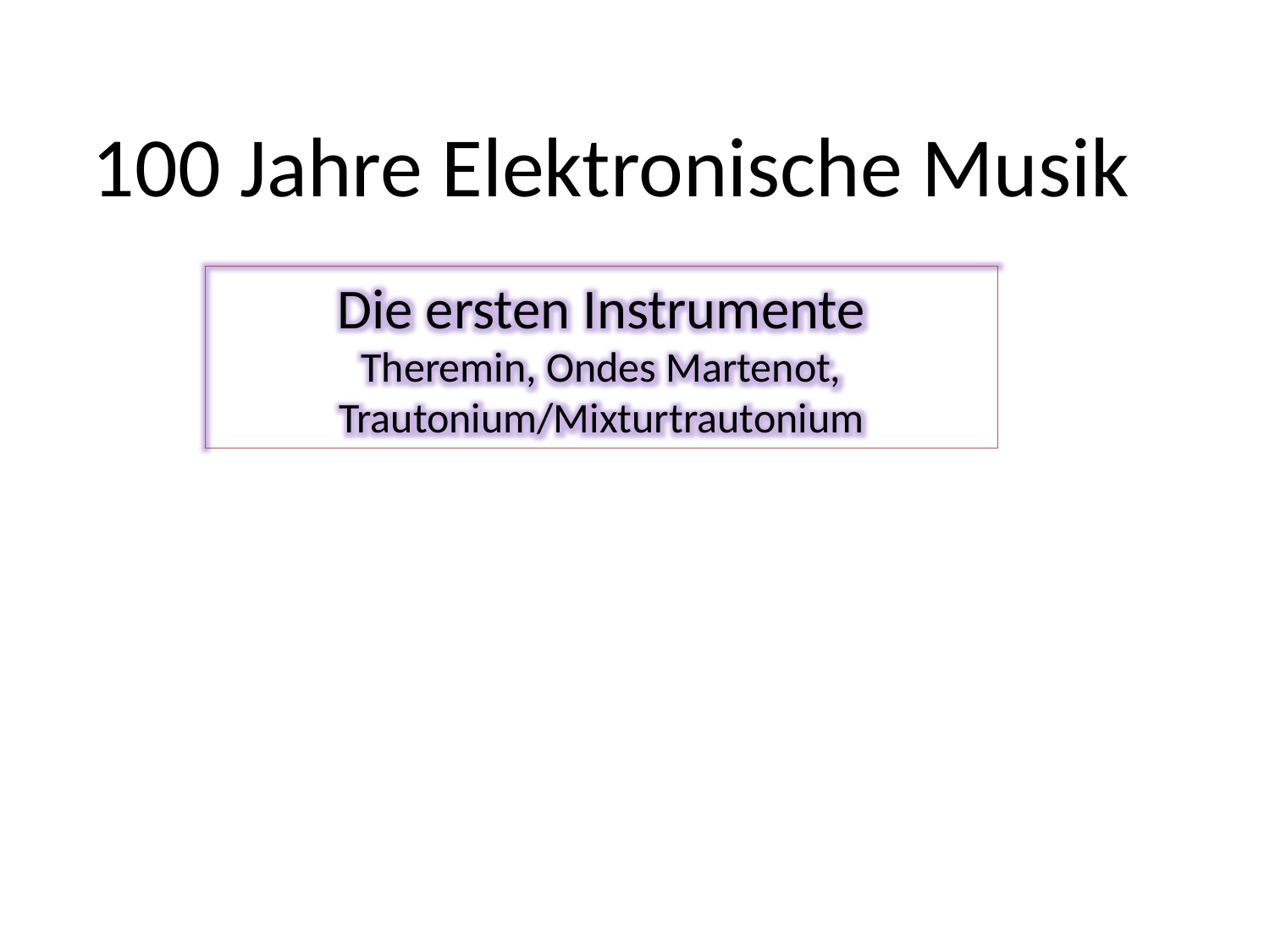

100 Jahre Elektronische Musik
Die ersten Instrumente
Theremin, Ondes Martenot, Trautonium/Mixturtrautonium